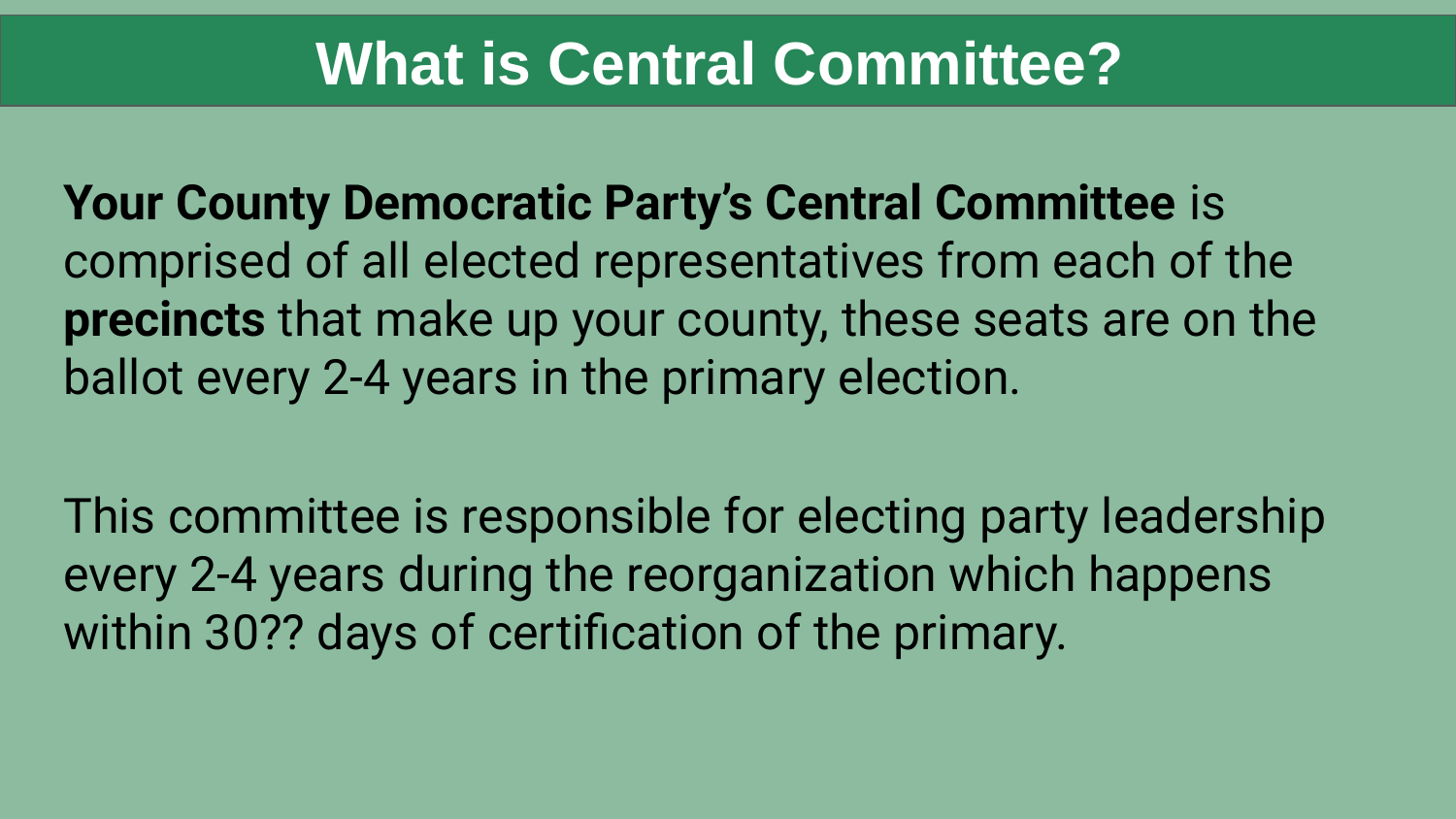

What is Central Committee?

Your County Democratic Party’s Central Committee is comprised of all elected representatives from each of the precincts that make up your county, these seats are on the ballot every 2-4 years in the primary election.
This committee is responsible for electing party leadership every 2-4 years during the reorganization which happens within 30?? days of certification of the primary.